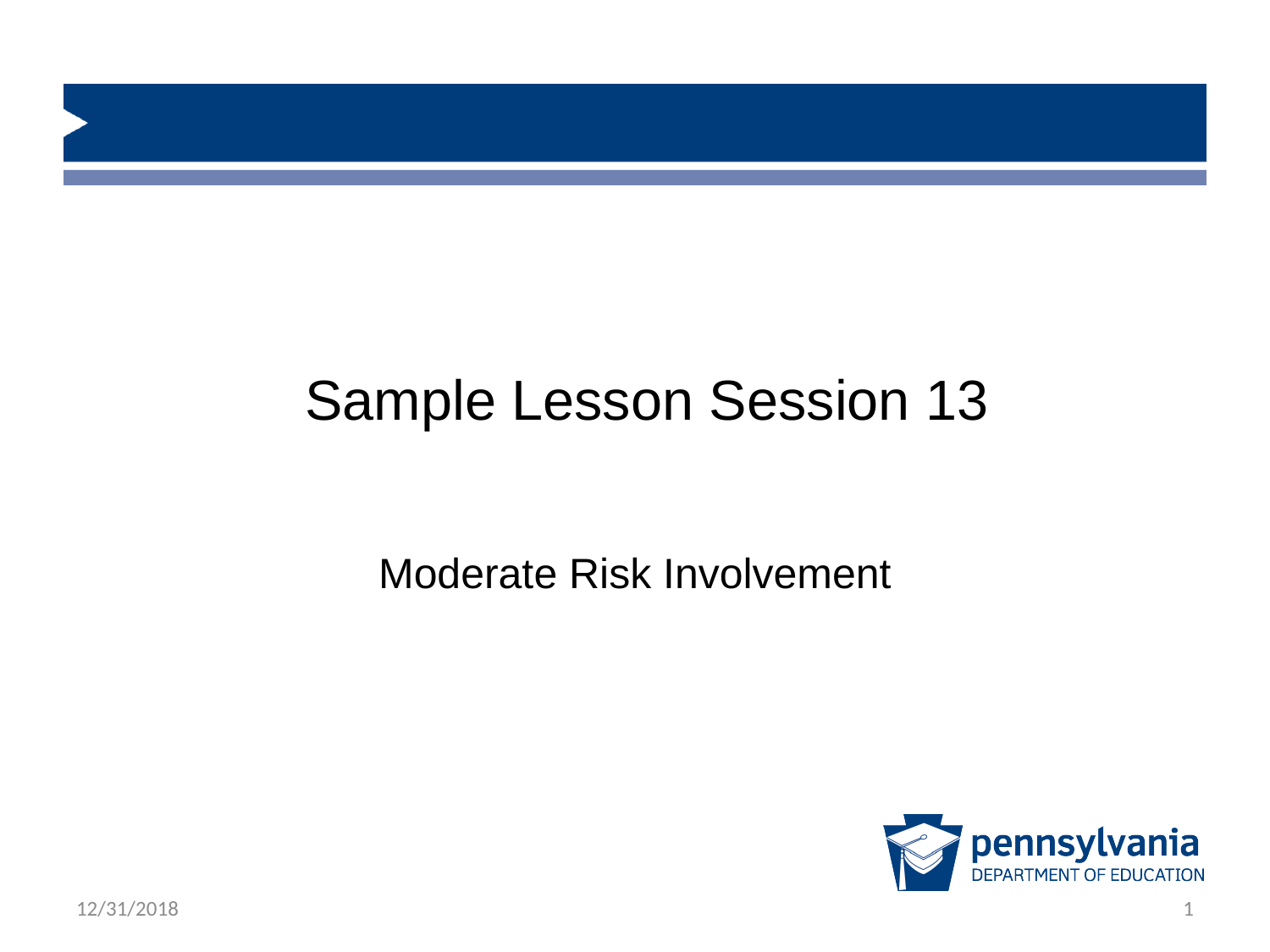

# Sample Lesson Session 13
Moderate Risk Involvement
12/31/2018
1